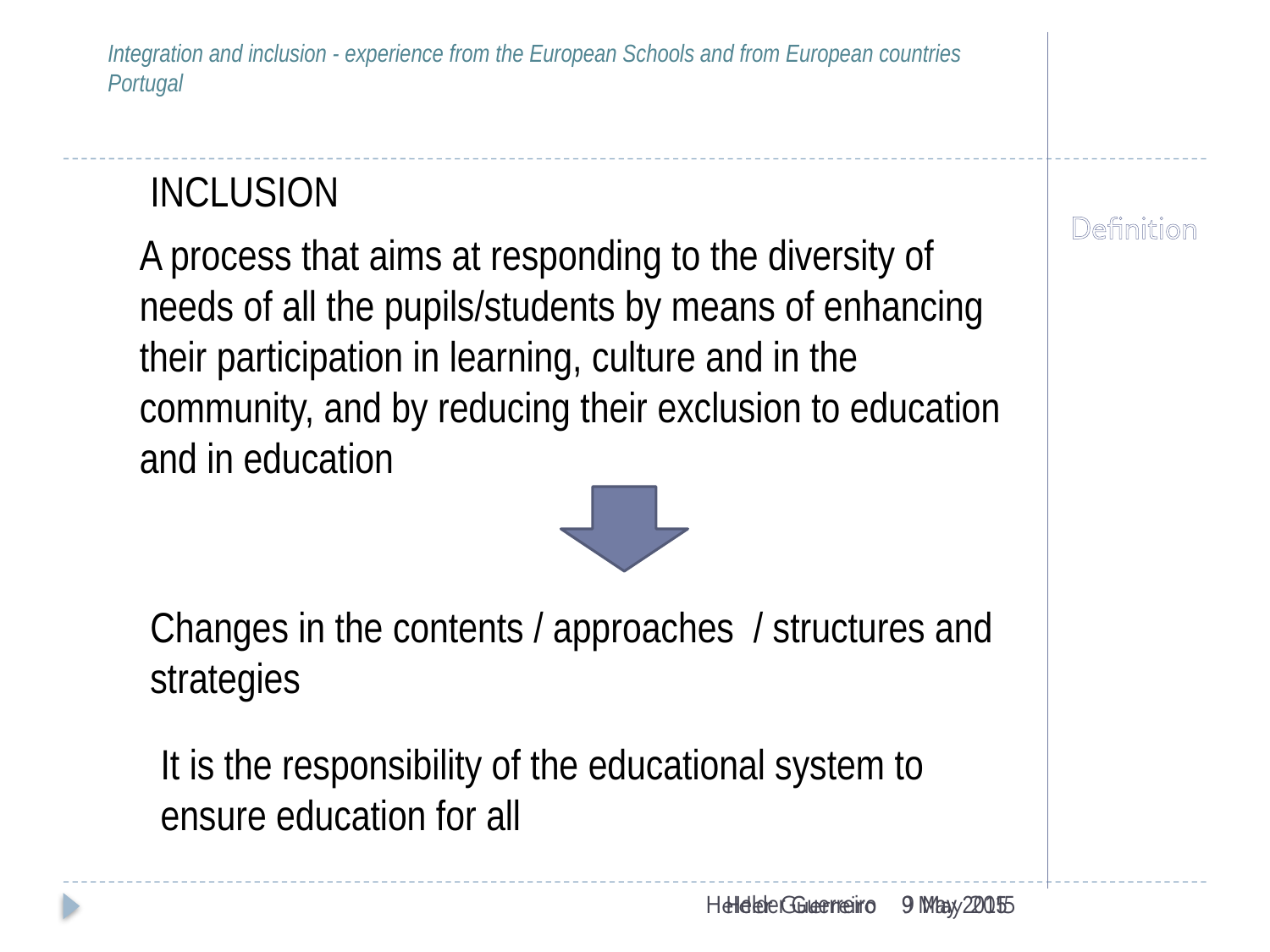

Integration and inclusion - experience from the European Schools and from European countries Portugal
INCLUSION
Definition

Key Ideas

Curriculum

SEN

SSA

The School

A process that aims at responding to the diversity of needs of all the pupils/students by means of enhancing their participation in learning, culture and in the community, and by reducing their exclusion to education and in education

Changes in the contents / approaches  / structures and strategies

It is the responsibility of the educational system to ensure education for all
Helder Guerreiro
Helder Guerreiro
9 May 2015
9 May 2015